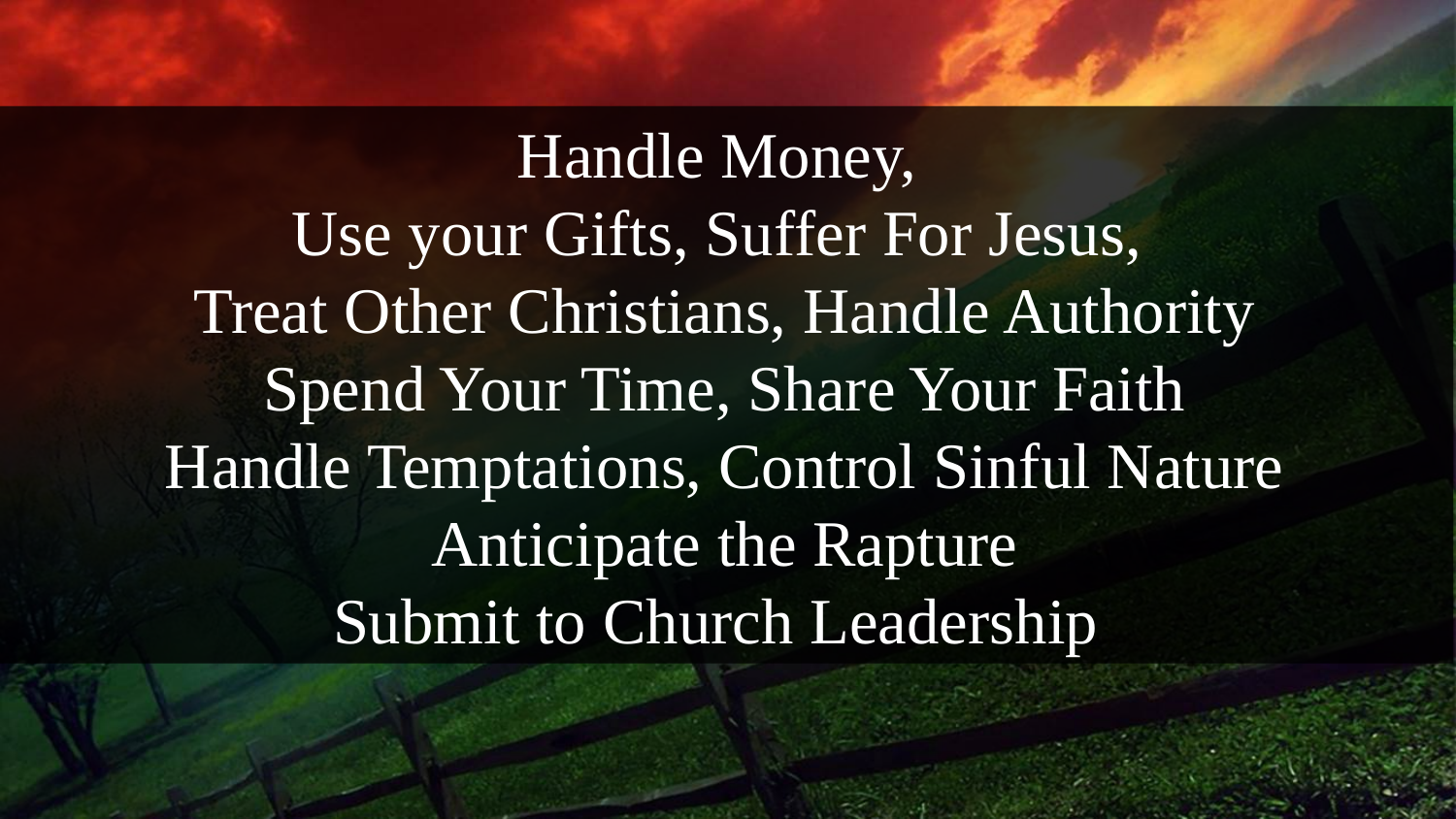

Handle Money,
Use your Gifts, Suffer For Jesus,
Treat Other Christians, Handle Authority
Spend Your Time, Share Your Faith
Handle Temptations, Control Sinful Nature
Anticipate the Rapture
Submit to Church Leadership